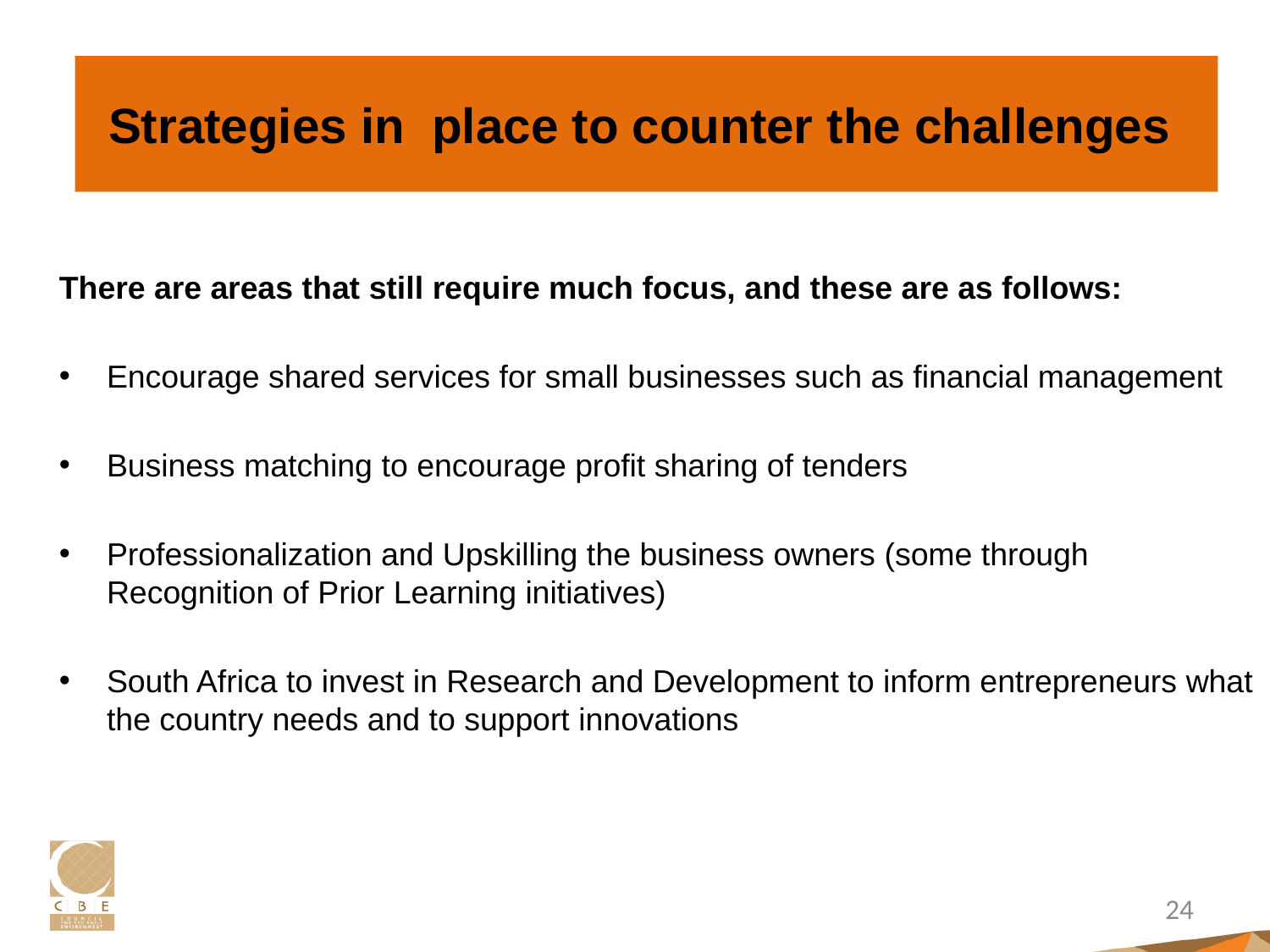

# Strategies in  place to counter the challenges

There are areas that still require much focus, and these are as follows:

Encourage shared services for small businesses such as financial management

Business matching to encourage profit sharing of tenders

Professionalization and Upskilling the business owners (some through Recognition of Prior Learning initiatives)

South Africa to invest in Research and Development to inform entrepreneurs what the country needs and to support innovations

24